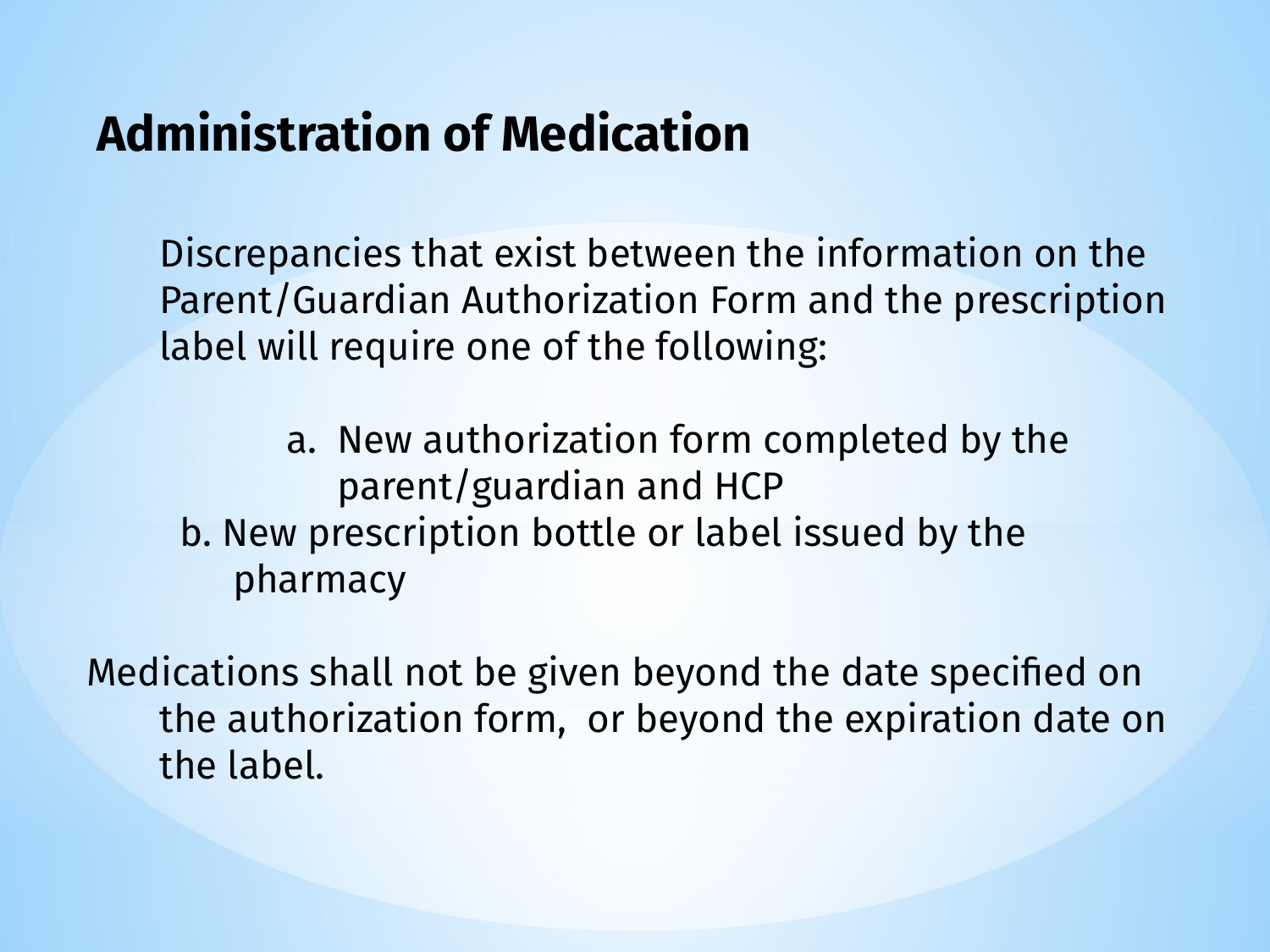

Administration of Medication
Discrepancies that exist between the information on the Parent/Guardian Authorization Form and the prescription label will require one of the following:

	a.  New authorization form completed by the 		     parent/guardian and HCP
  b. New prescription bottle or label issued by the      pharmacy

Medications shall not be given beyond the date specified on the authorization form,  or beyond the expiration date on the label.